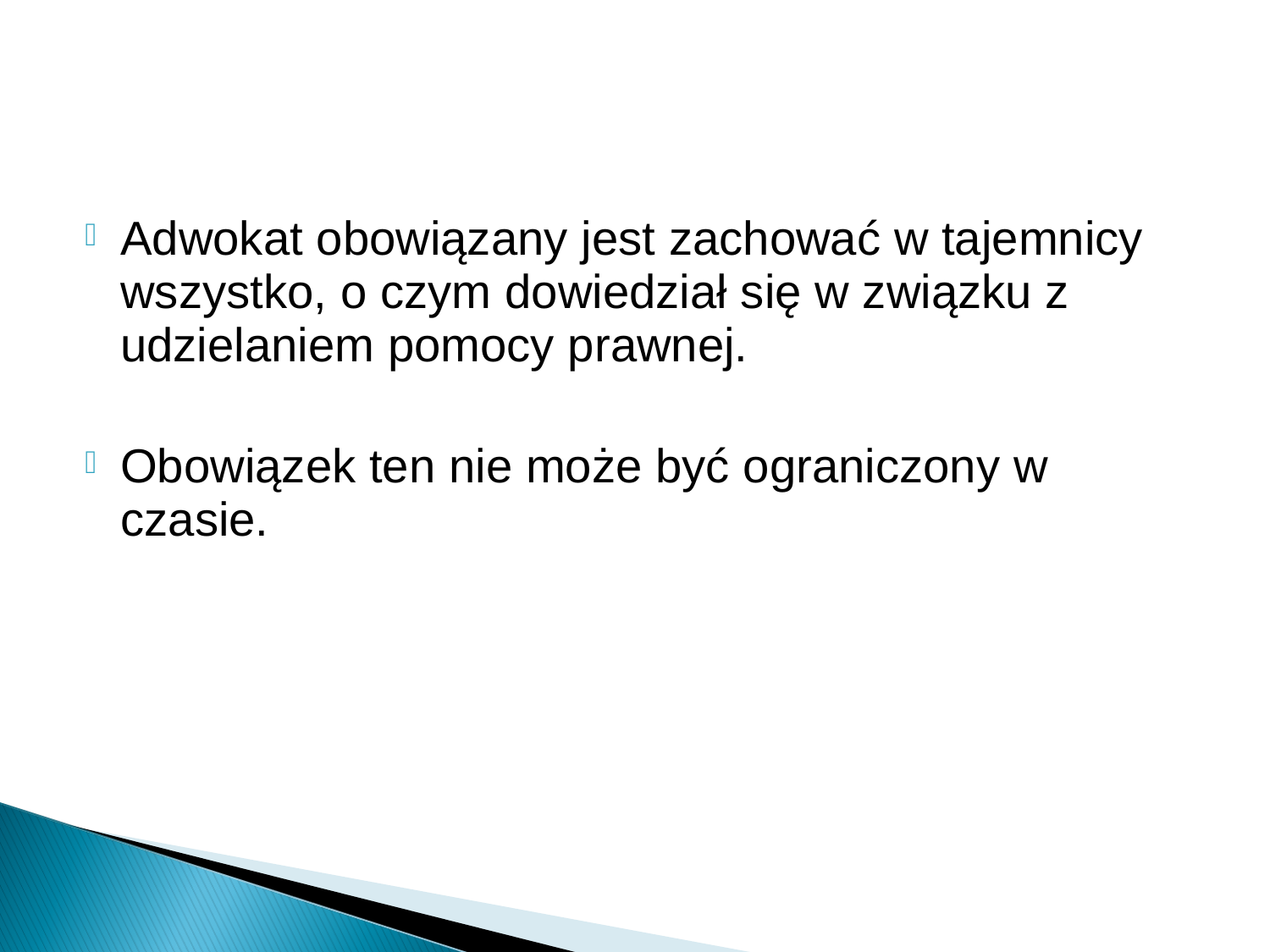

Adwokat obowiązany jest zachować w tajemnicy wszystko, o czym dowiedział się w związku z udzielaniem pomocy prawnej.

Obowiązek ten nie może być ograniczony w czasie.